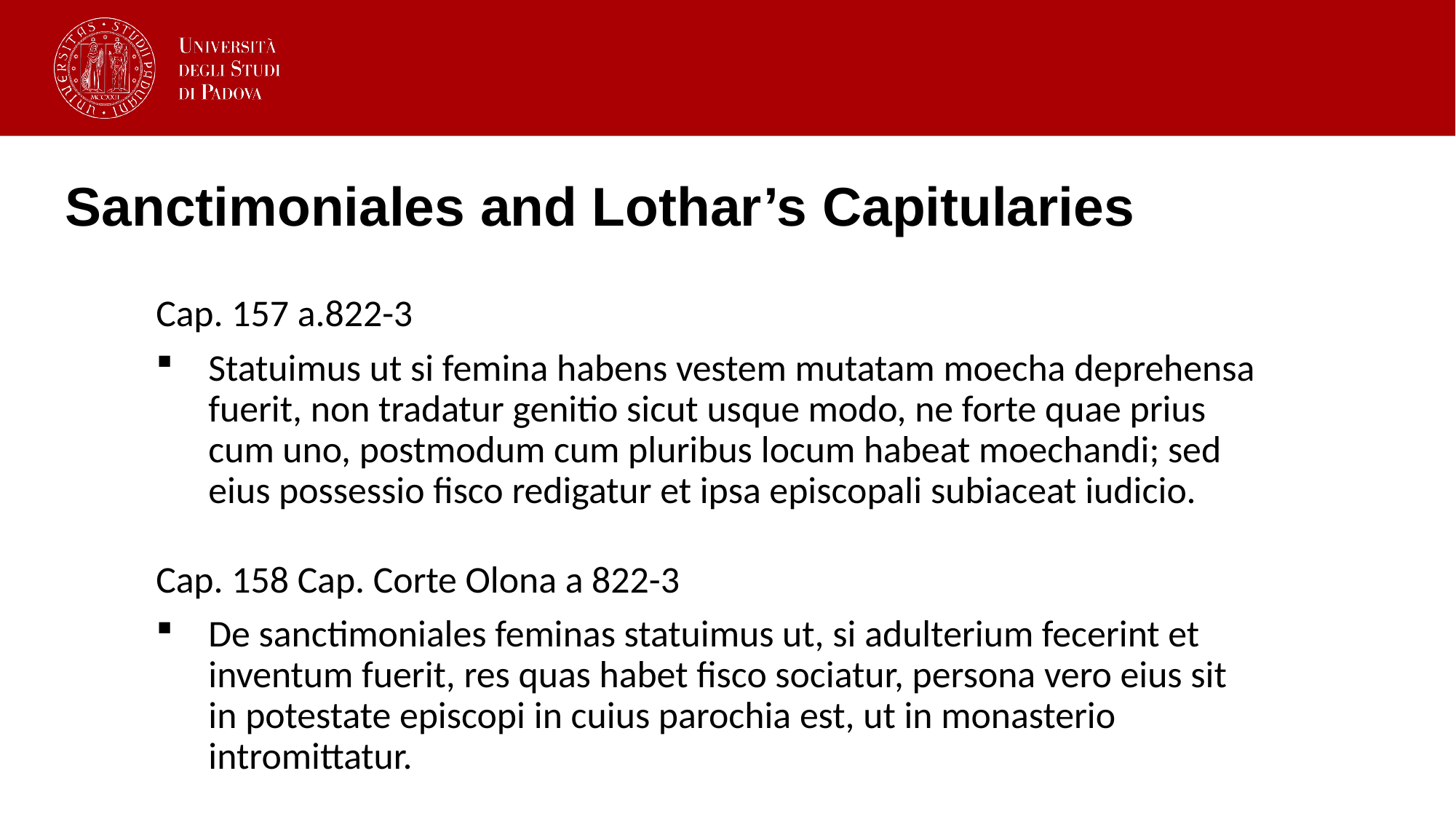

# Sanctimoniales and Lothar’s Capitularies
Cap. 157 a.822-3
Statuimus ut si femina habens vestem mutatam moecha deprehensa fuerit, non tradatur genitio sicut usque modo, ne forte quae prius cum uno, postmodum cum pluribus locum habeat moechandi; sed eius possessio fisco redigatur et ipsa episcopali subiaceat iudicio.

Cap. 158 Cap. Corte Olona a 822-3
De sanctimoniales feminas statuimus ut, si adulterium fecerint et inventum fuerit, res quas habet fisco sociatur, persona vero eius sit in potestate episcopi in cuius parochia est, ut in monasterio intromittatur.